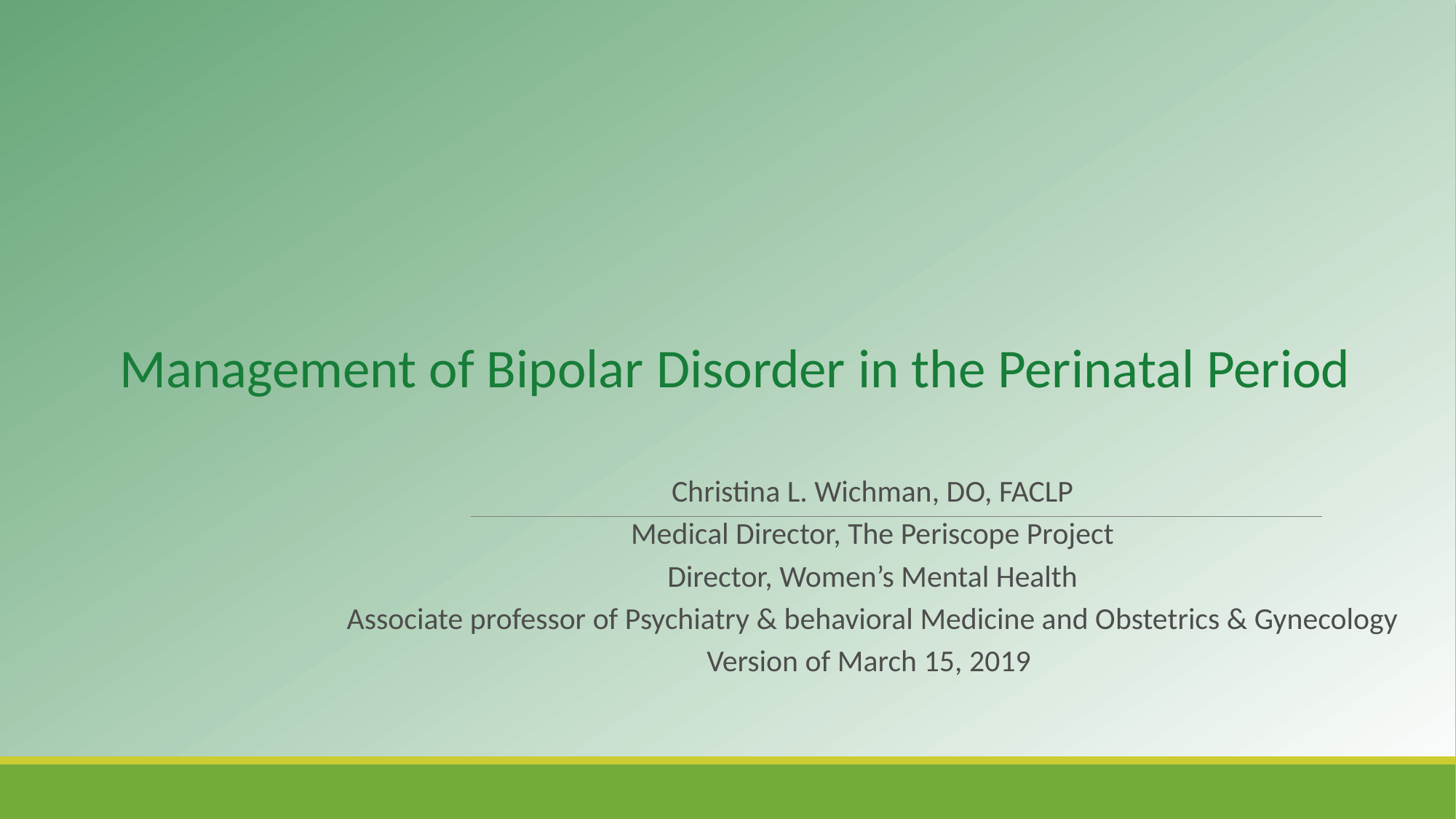

# Management of Bipolar Disorder in the Perinatal Period
Christina L. Wichman, DO, FACLP
Medical Director, The Periscope Project
Director, Women’s Mental Health
Associate professor of Psychiatry & behavioral Medicine and Obstetrics & Gynecology
Version of March 15, 2019